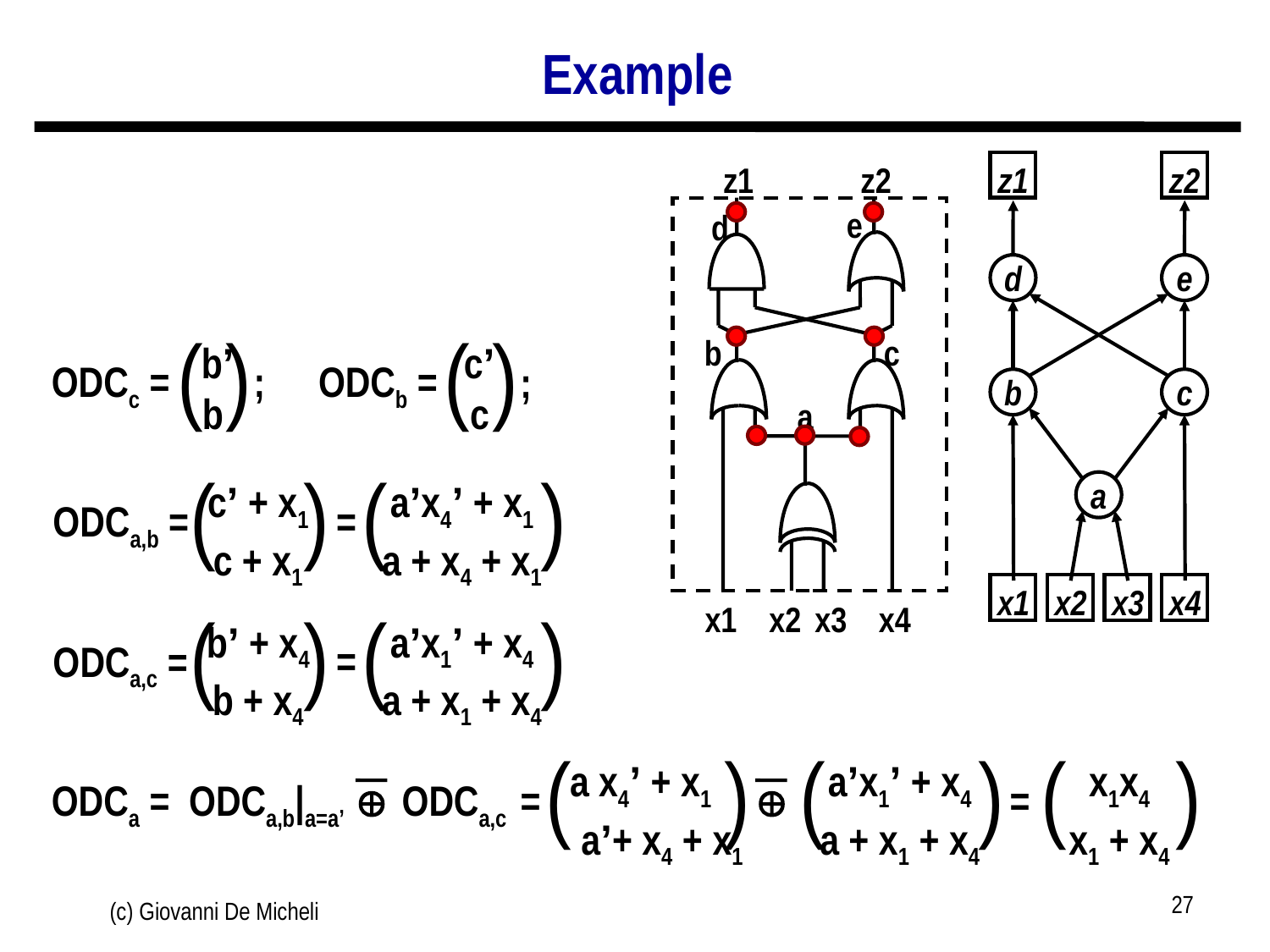

# Example
z1
z2
e

d
b
c
a
x1
x2
x3
x4

z1

z2
d
e
b
c
a

x1

x2

x3

x4

( )
 b’
b
ODCc =
;
( )
c’
c
ODCb =
;

(    )
c’ + x1
c + x1
(       )
a’x4’ + x1
a + x4 + x1
ODCa,b =
=
(    )
b’ + x4
b + x4
(       )
a’x1’ + x4
a + x1 + x4
=
ODCa,c =
(       )
(       )
a’x1’ + x4
a + x1 + x4
(     )
x1x4
x1 + x4
a x4’ + x1
 a’+ x4 + x1
ODCa =
ODCa,b|a=a’
⊕

ODCa,c
=
⊕

=
27
(c) Giovanni De Micheli